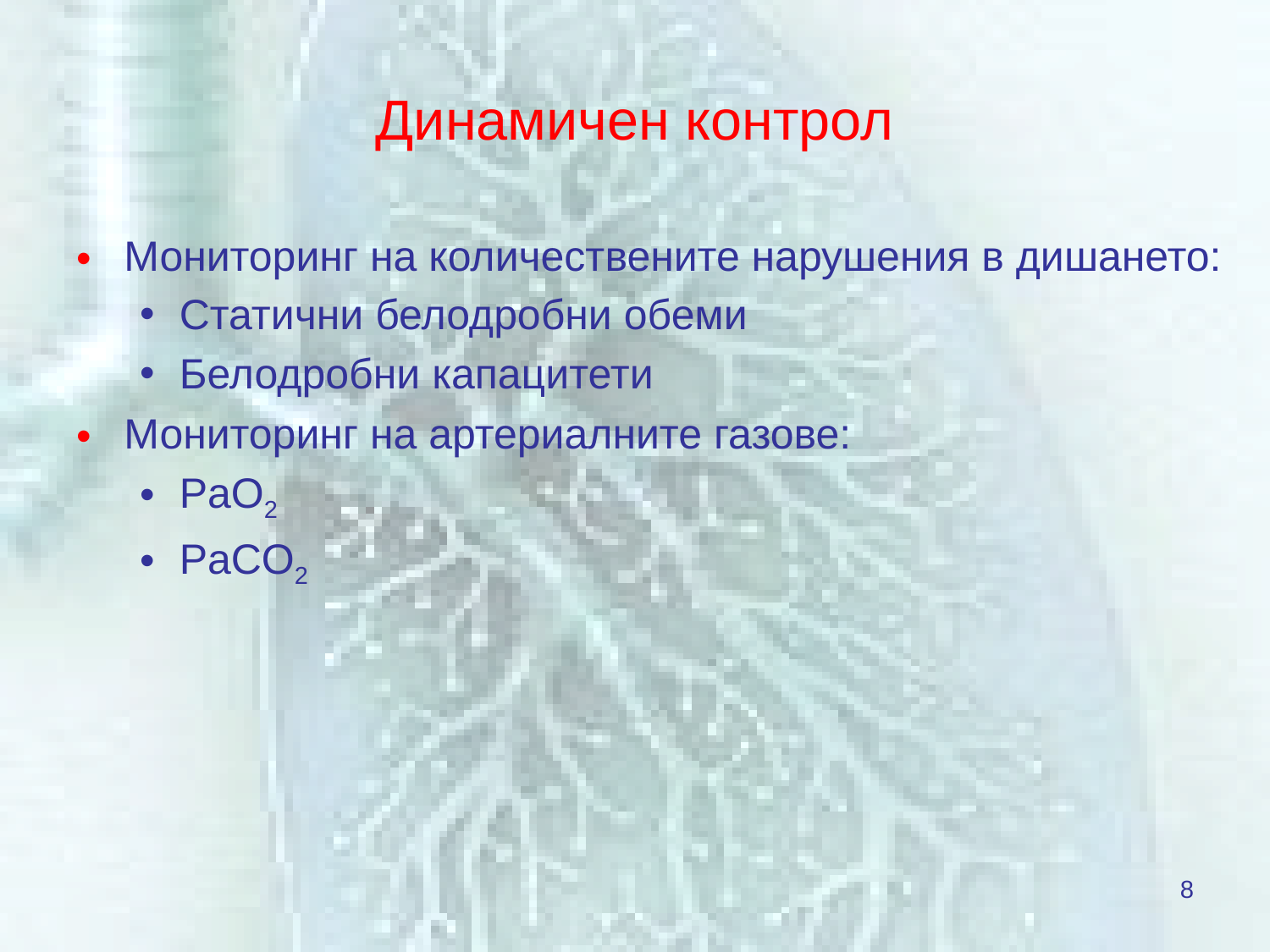

# Динамичен контрол
Мониторинг на количествените нарушения в дишането:
Статични белодробни обеми
Белодробни капацитети
Мониторинг на артериалните газове:
PaO2
PaCO2
8